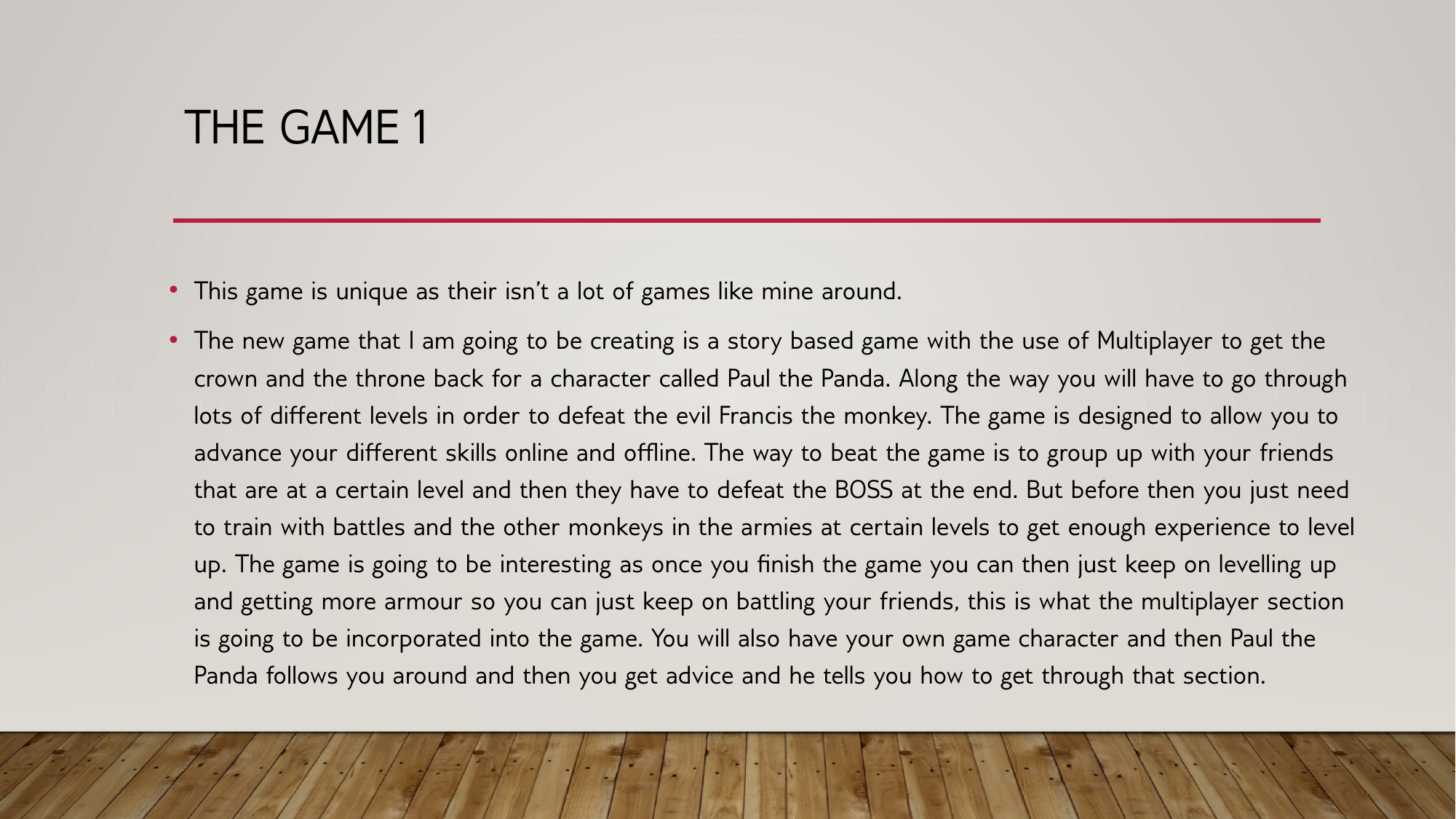

# The game 1
This game is unique as their isn’t a lot of games like mine around.
The new game that I am going to be creating is a story based game with the use of Multiplayer to get the crown and the throne back for a character called Paul the Panda. Along the way you will have to go through lots of different levels in order to defeat the evil Francis the monkey. The game is designed to allow you to advance your different skills online and offline. The way to beat the game is to group up with your friends that are at a certain level and then they have to defeat the BOSS at the end. But before then you just need to train with battles and the other monkeys in the armies at certain levels to get enough experience to level up. The game is going to be interesting as once you finish the game you can then just keep on levelling up and getting more armour so you can just keep on battling your friends, this is what the multiplayer section is going to be incorporated into the game. You will also have your own game character and then Paul the Panda follows you around and then you get advice and he tells you how to get through that section.